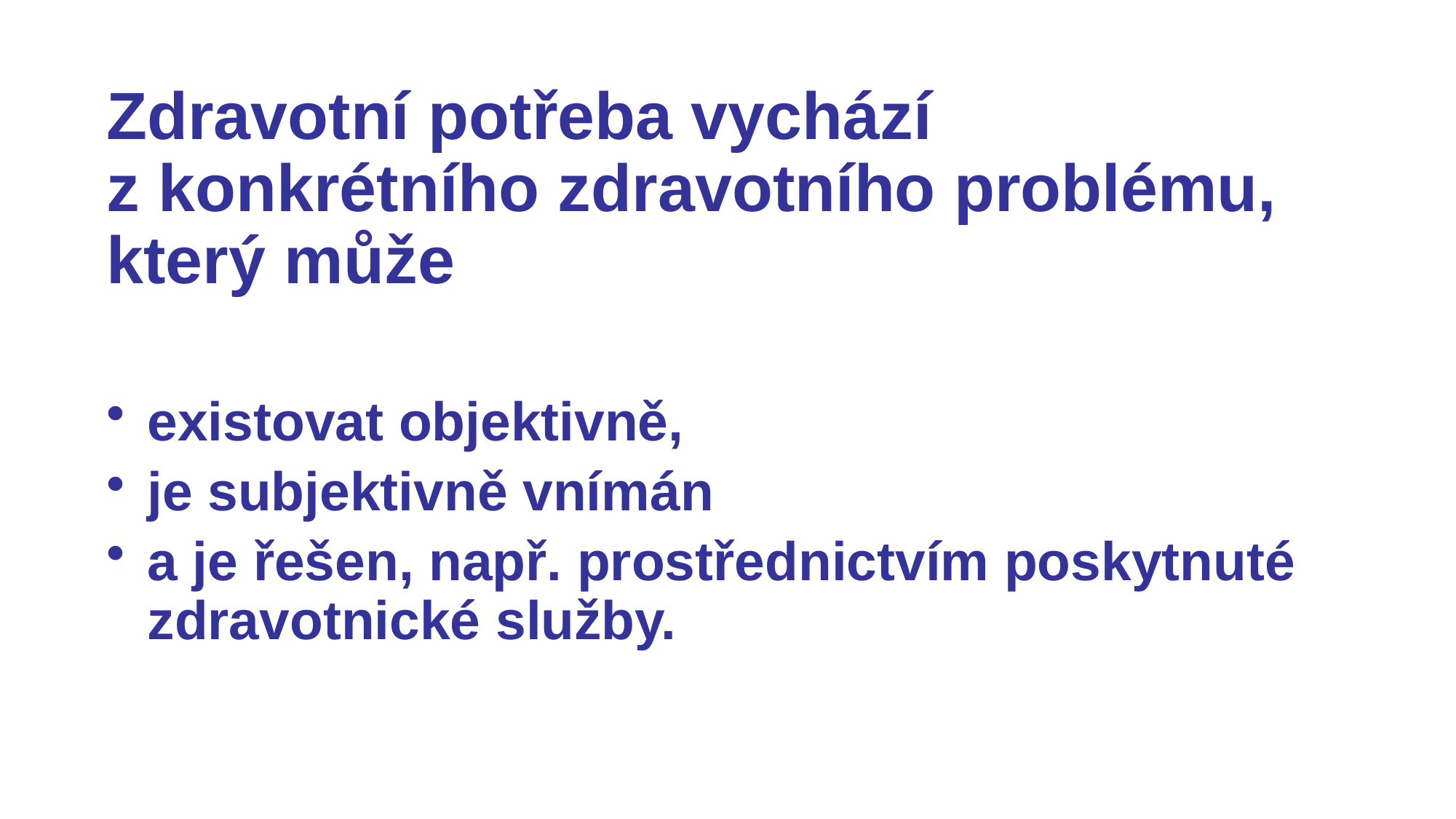

Zdravotní potřeba vychází z konkrétního zdravotního problému, který může

existovat objektivně,
je subjektivně vnímán
a je řešen, např. prostřednictvím poskytnuté zdravotnické služby.